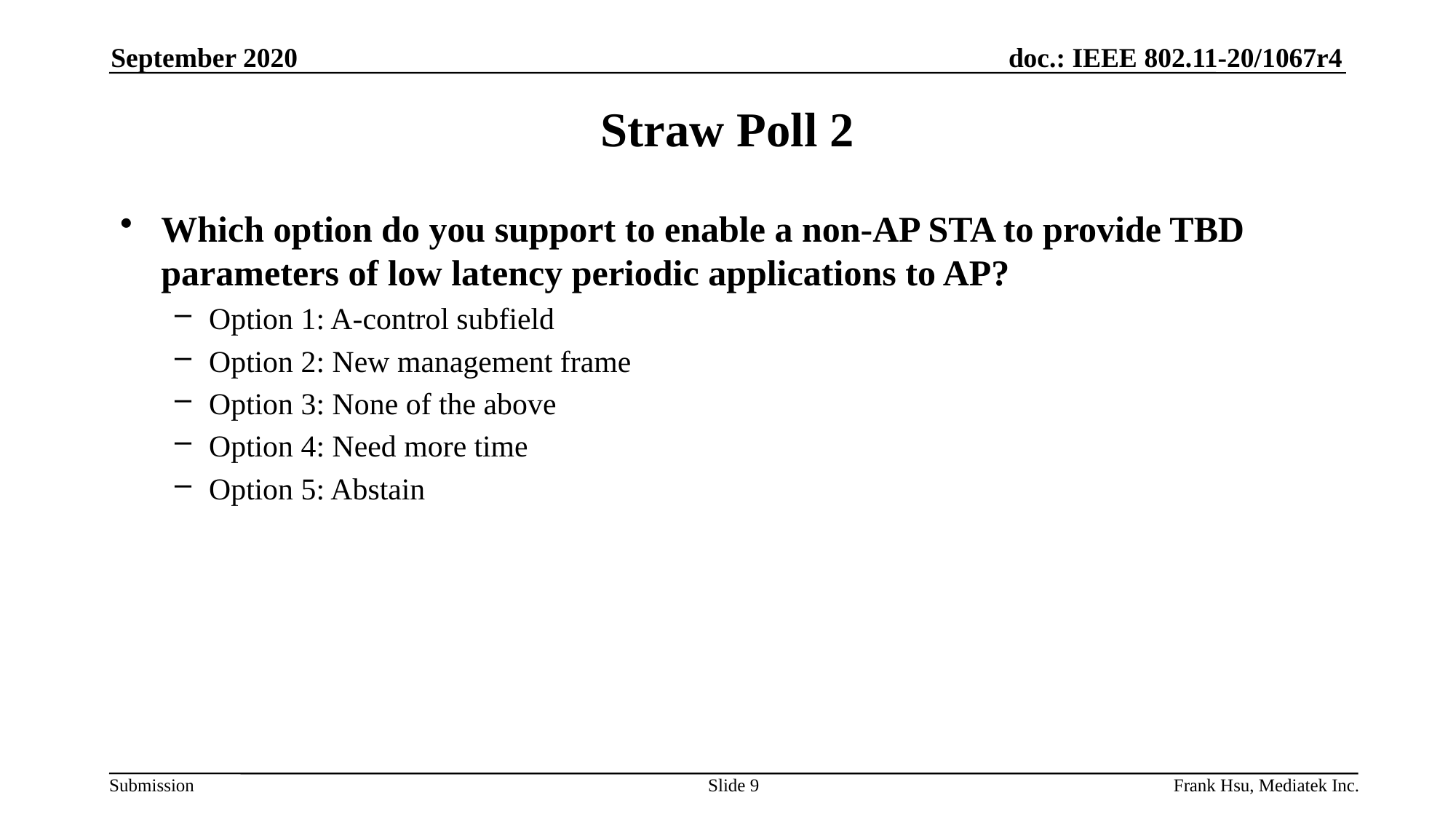

September 2020
# Straw Poll 2
Which option do you support to enable a non-AP STA to provide TBD parameters of low latency periodic applications to AP?
Option 1: A-control subfield
Option 2: New management frame
Option 3: None of the above
Option 4: Need more time
Option 5: Abstain
Slide 9
Frank Hsu, Mediatek Inc.